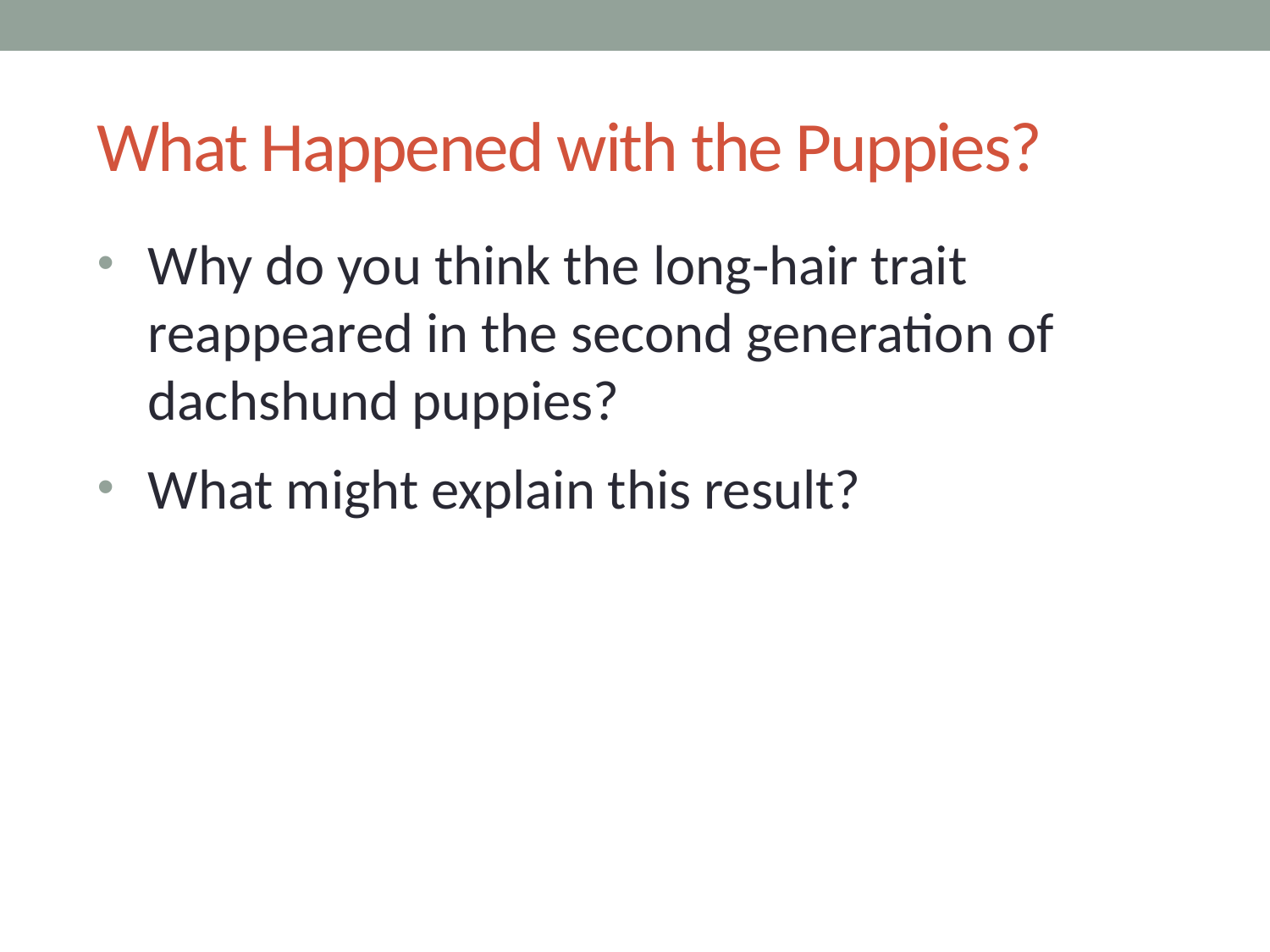

# What Happened with the Puppies?
Why do you think the long-hair trait reappeared in the second generation of dachshund puppies?
What might explain this result?